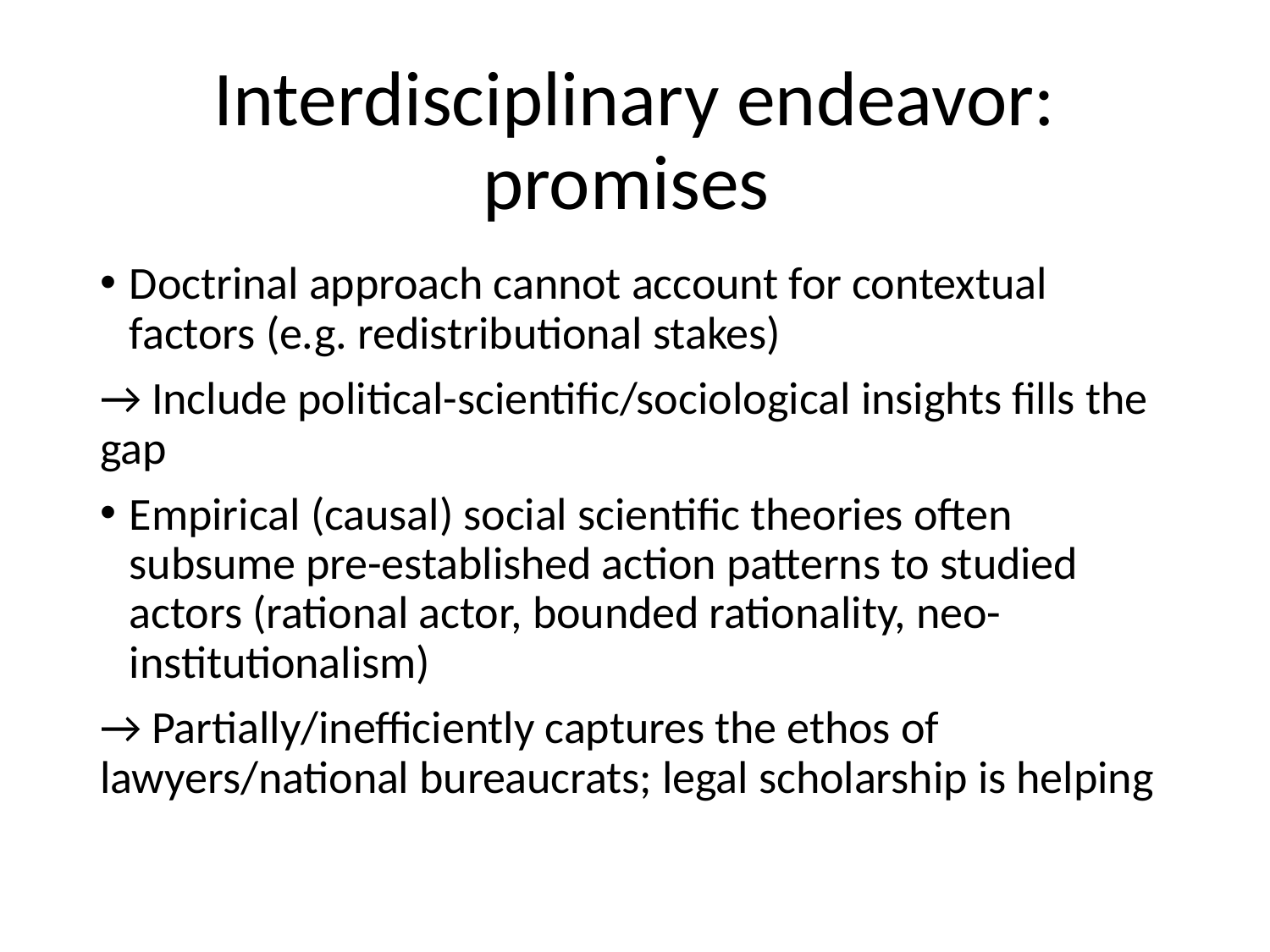

# Interdisciplinary endeavor: promises
Doctrinal approach cannot account for contextual factors (e.g. redistributional stakes)
→ Include political-scientific/sociological insights fills the gap
Empirical (causal) social scientific theories often subsume pre-established action patterns to studied actors (rational actor, bounded rationality, neo-institutionalism)
→ Partially/inefficiently captures the ethos of lawyers/national bureaucrats; legal scholarship is helping